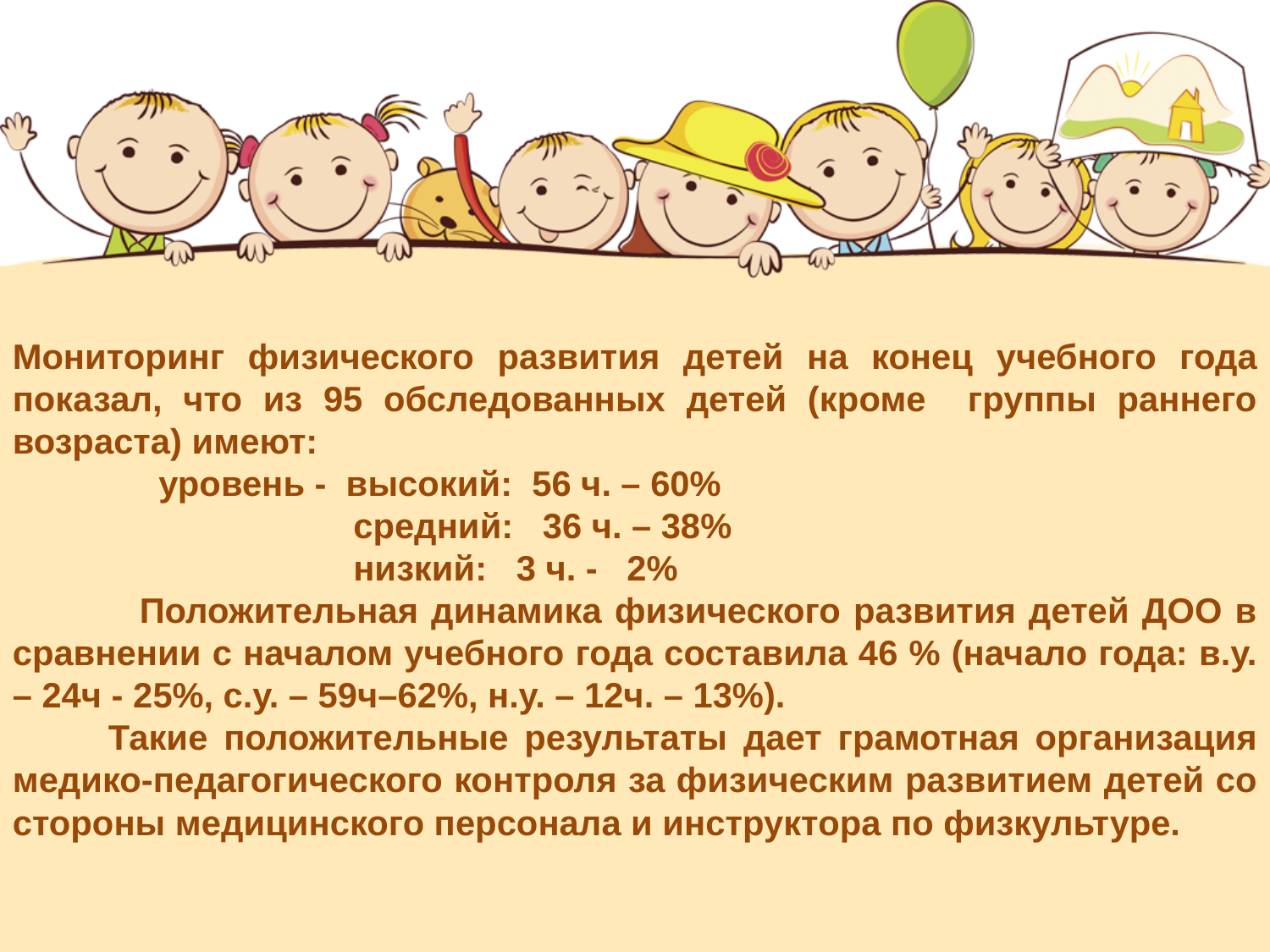

Мониторинг физического развития детей на конец учебного года показал, что из 95 обследованных детей (кроме  группы раннего возраста) имеют:
               уровень -  высокий:  56 ч. – 60%
                                   средний:   36 ч. – 38%
                                   низкий:   3 ч. -   2%
	Положительная динамика физического развития детей ДОО в сравнении с началом учебного года составила 46 % (начало года: в.у. – 24ч - 25%, с.у. – 59ч–62%, н.у. – 12ч. – 13%).
      Такие положительные результаты дает грамотная организация медико-педагогического контроля за физическим развитием детей со стороны медицинского персонала и инструктора по физкультуре.